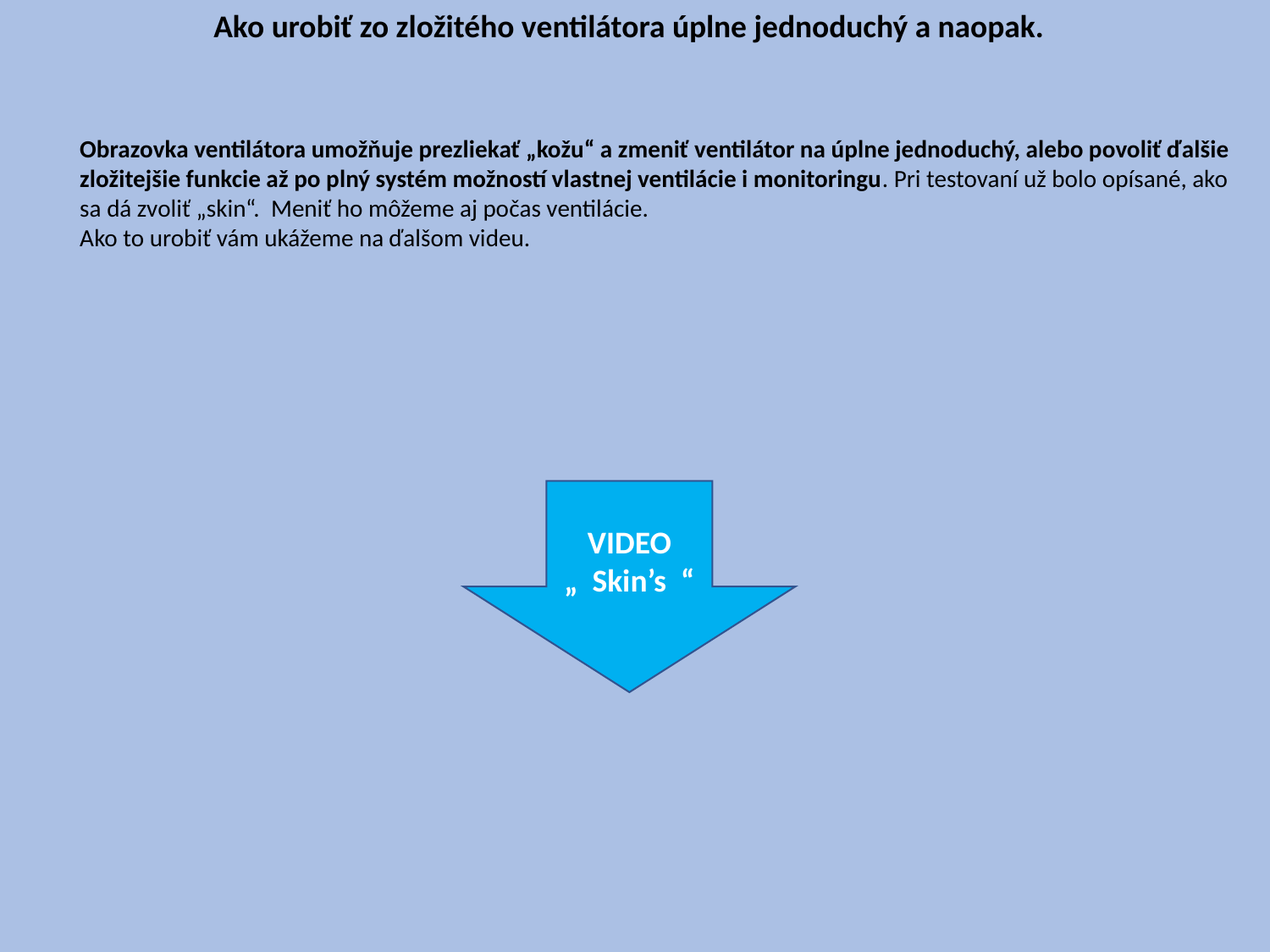

Ako urobiť zo zložitého ventilátora úplne jednoduchý a naopak.
Obrazovka ventilátora umožňuje prezliekať „kožu“ a zmeniť ventilátor na úplne jednoduchý, alebo povoliť ďalšie zložitejšie funkcie až po plný systém možností vlastnej ventilácie i monitoringu. Pri testovaní už bolo opísané, ako sa dá zvoliť „skin“.  Meniť ho môžeme aj počas ventilácie.
Ako to urobiť vám ukážeme na ďalšom videu.
VIDEO
„  Skin’s  “